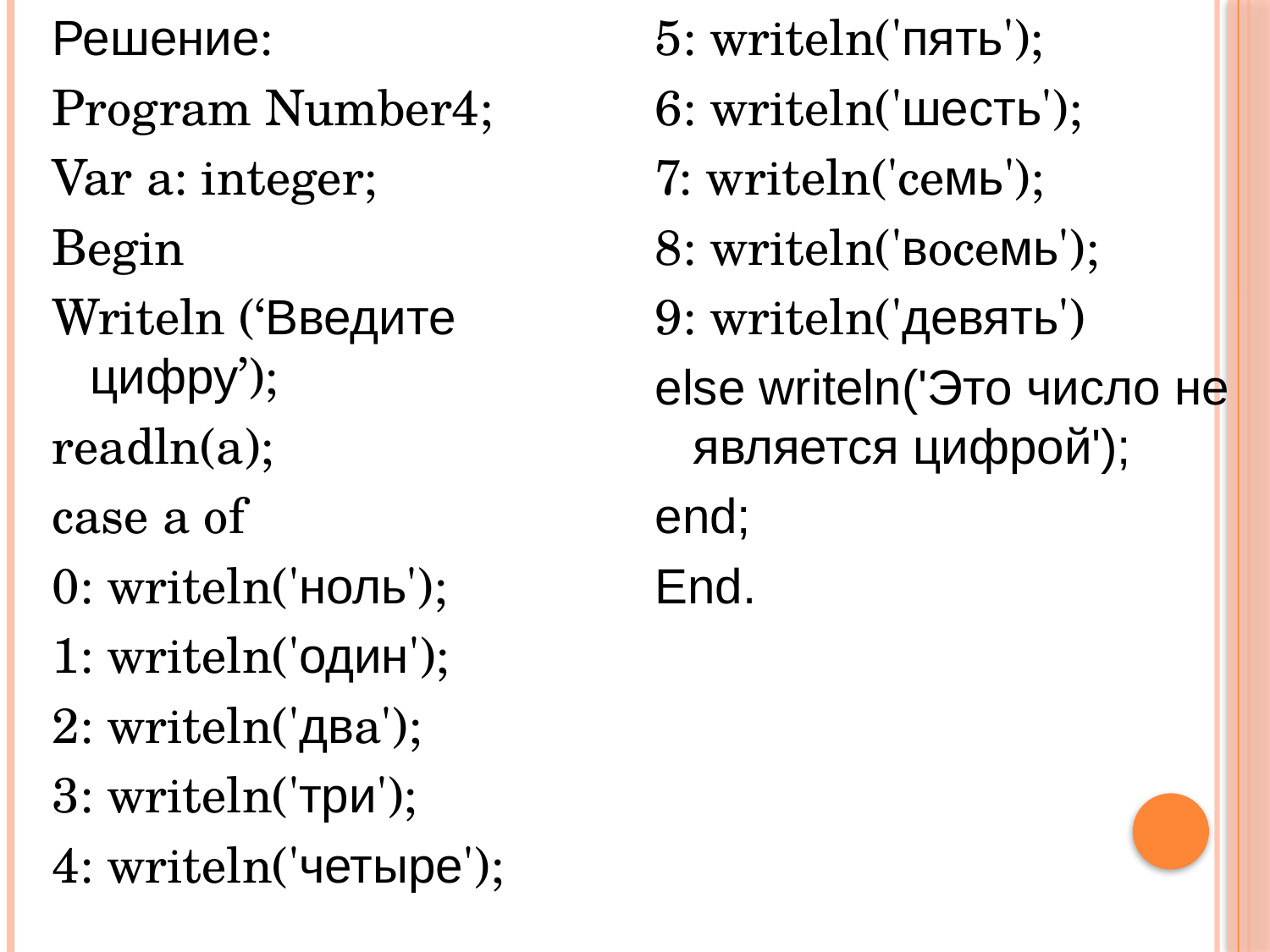

Решение:
Program Number4;
Var a: integer;
Begin
Writeln (‘Введите цифру’);
readln(a);
case a of
0: writeln('ноль');
1: writeln('один');
2: writeln('двa');
3: writeln('три');
4: writeln('четыре');
5: writeln('пять');
6: writeln('шесть');
7: writeln('ceмь');
8: writeln('вoceмь');
9: writeln('девять')
else writeln('Это число не является цифрой');
end;
End.